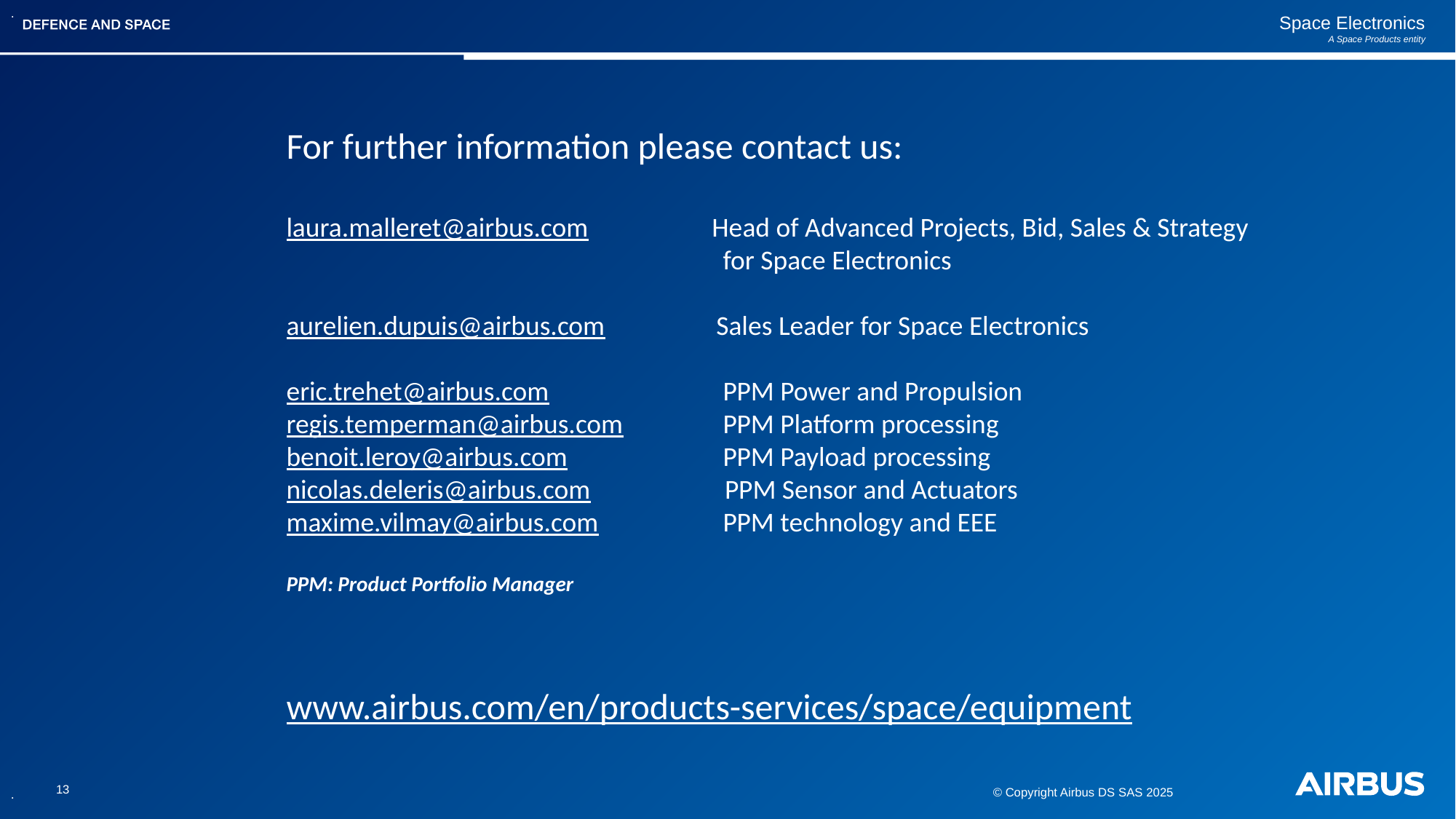

Space Electronics
A Space Products entity

For further information please contact us:
laura.malleret@airbus.com                    Head of Advanced Projects, Bid, Sales & Strategy
				for Space Electronics

aurelien.dupuis@airbus.com                  Sales Leader for Space Electronics

eric.trehet@airbus.com  		PPM Power and Propulsion
regis.temperman@airbus.com 	PPM Platform processing
benoit.leroy@airbus.com 		PPM Payload processing
nicolas.deleris@airbus.com	                  PPM Sensor and Actuators
maxime.vilmay@airbus.com 		PPM technology and EEE

PPM: Product Portfolio Manager

www.airbus.com/en/products-services/space/equipment

© Copyright Airbus DS SAS 2025
13